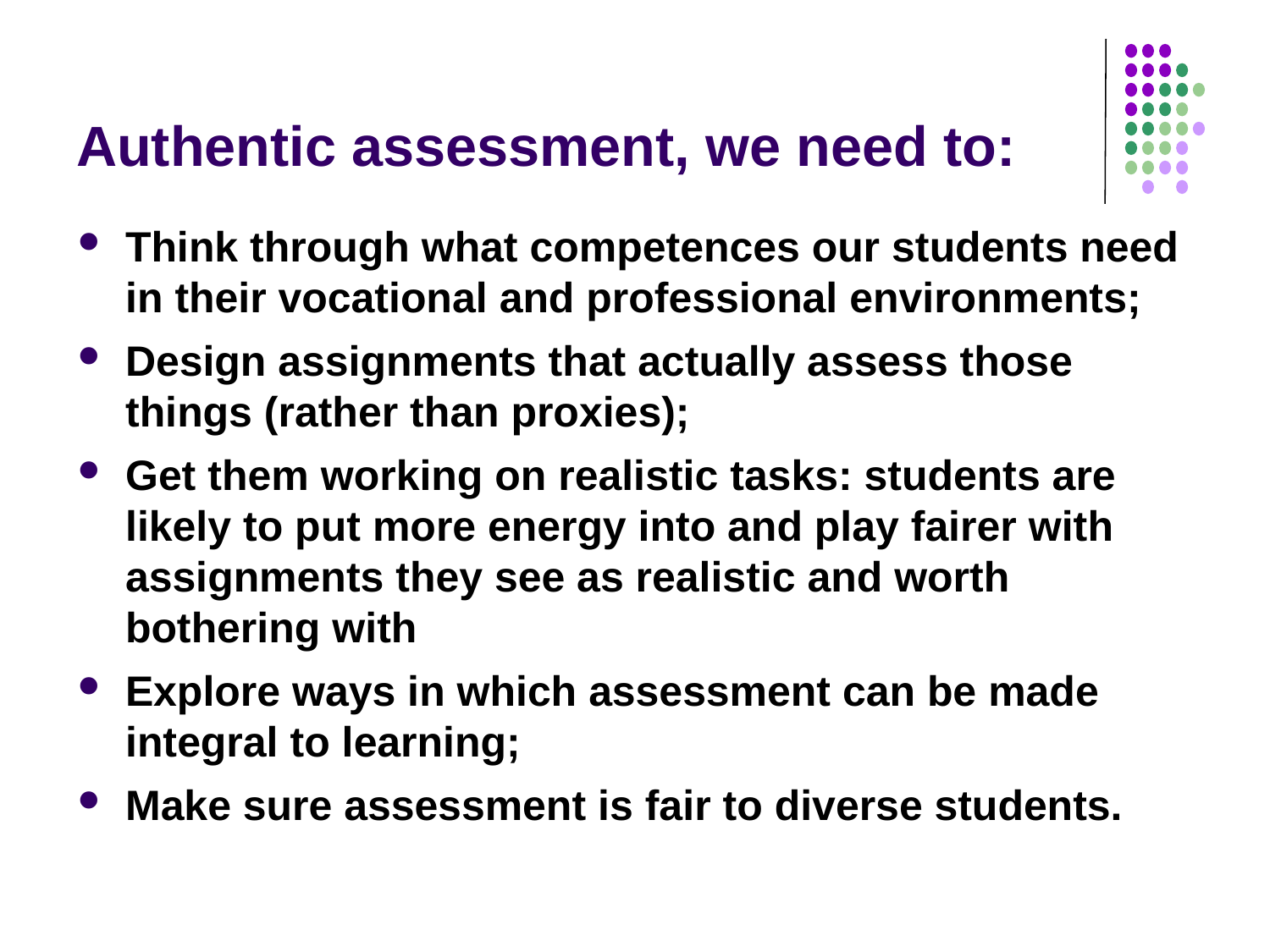

# Authentic assessment, we need to:
Think through what competences our students need in their vocational and professional environments;
Design assignments that actually assess those things (rather than proxies);
Get them working on realistic tasks: students are likely to put more energy into and play fairer with assignments they see as realistic and worth bothering with
Explore ways in which assessment can be made integral to learning;
Make sure assessment is fair to diverse students.